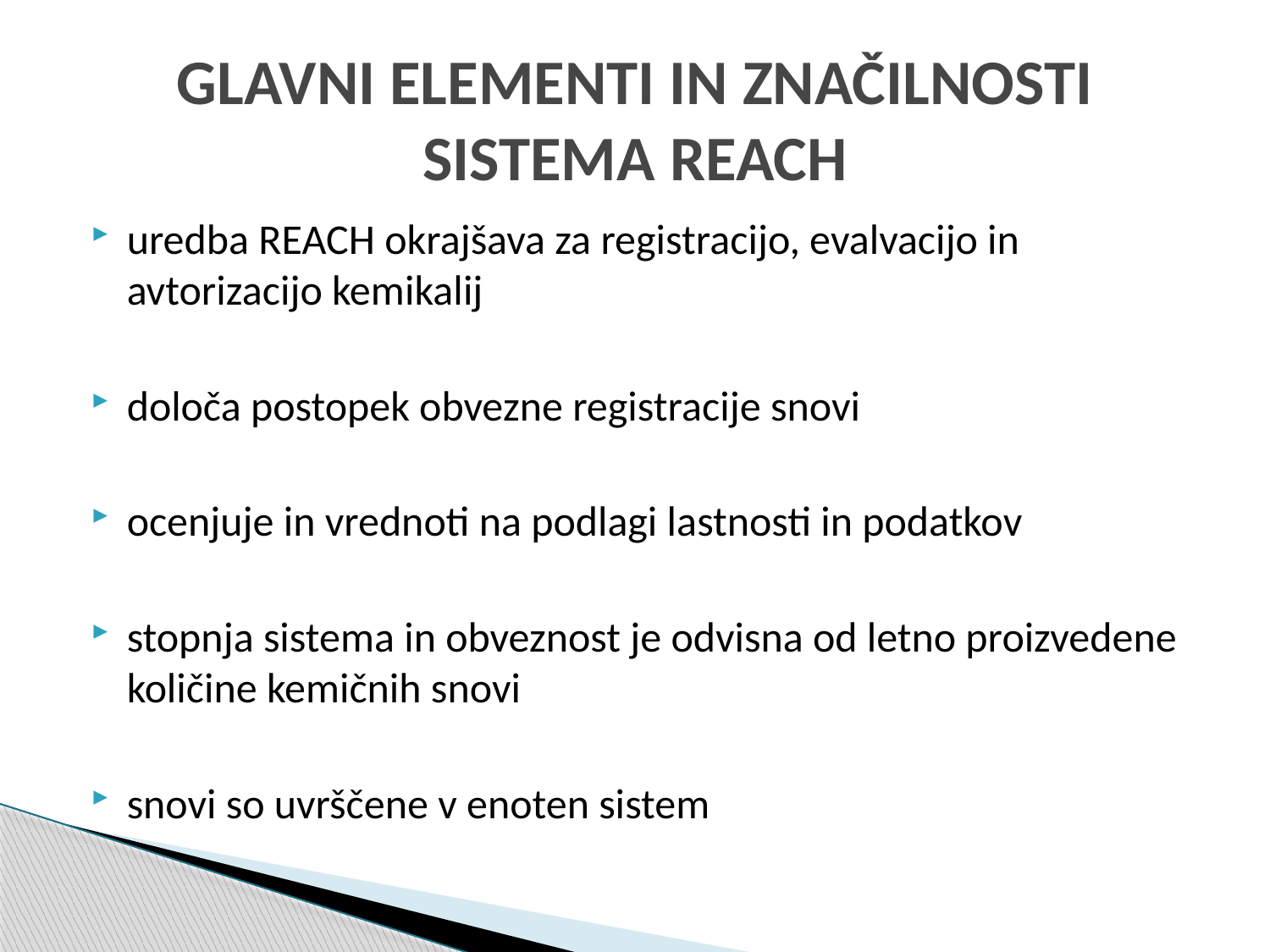

# GLAVNI ELEMENTI IN ZNAČILNOSTI SISTEMA REACH
uredba REACH okrajšava za registracijo, evalvacijo in avtorizacijo kemikalij

določa postopek obvezne registracije snovi

ocenjuje in vrednoti na podlagi lastnosti in podatkov

stopnja sistema in obveznost je odvisna od letno proizvedene količine kemičnih snovi

snovi so uvrščene v enoten sistem